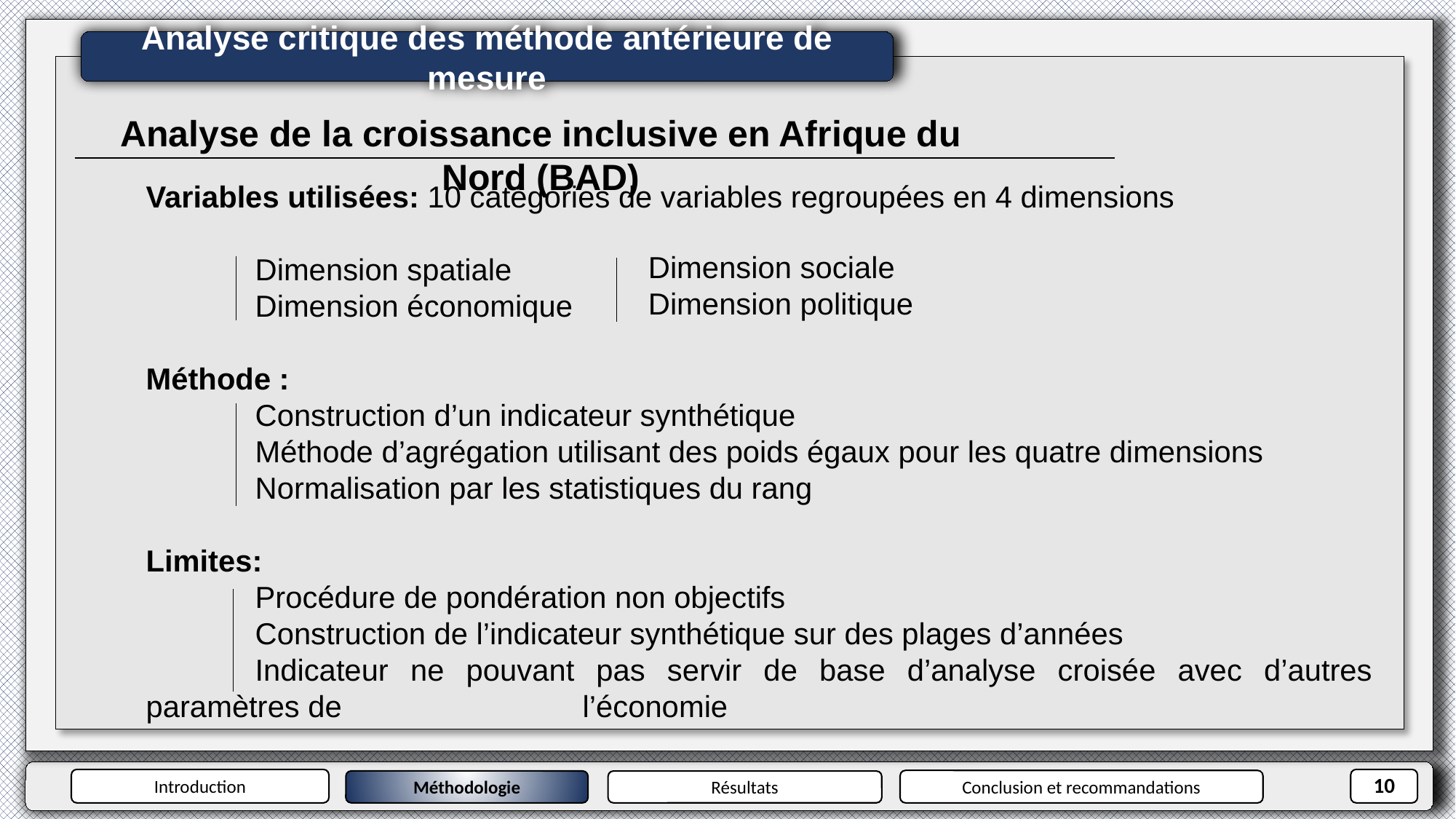

Analyse critique des méthode antérieure de mesure

Analyse de la croissance inclusive en Afrique du Nord (BAD)
Variables utilisées: 10 catégories de variables regroupées en 4 dimensions

	Dimension spatiale
	Dimension économique

Méthode :
	Construction d’un indicateur synthétique
	Méthode d’agrégation utilisant des poids égaux pour les quatre dimensions
	Normalisation par les statistiques du rang

Limites:
	Procédure de pondération non objectifs
	Construction de l’indicateur synthétique sur des plages d’années
	Indicateur ne pouvant pas servir de base d’analyse croisée avec d’autres paramètres de 			l’économie
Dimension sociale
Dimension politique

10
Introduction

Conclusion et recommandations
Méthodologie
Résultats